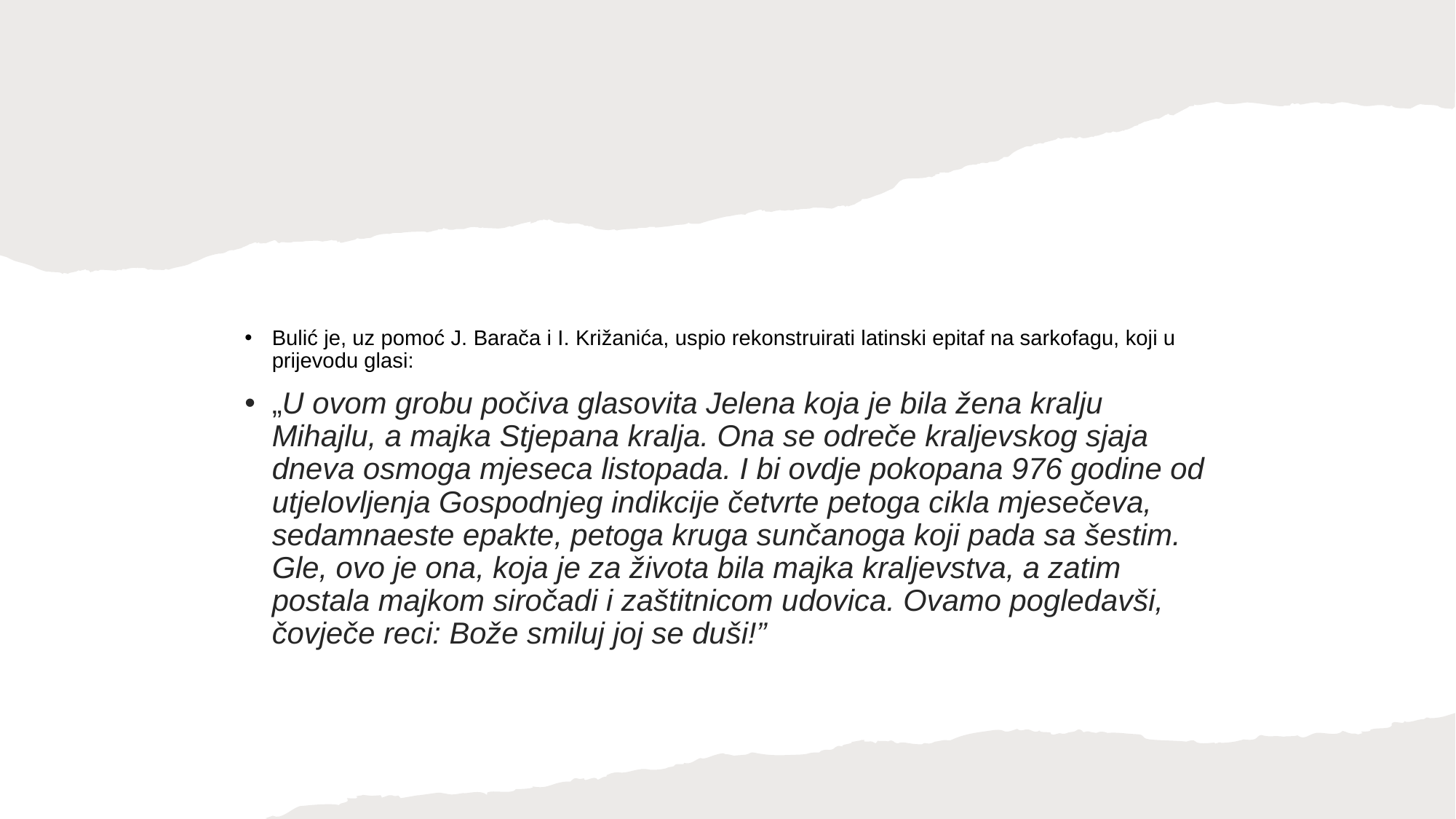

#
Bulić je, uz pomoć J. Barača i I. Križanića, uspio rekonstruirati latinski epitaf na sarkofagu, koji u prijevodu glasi:
„U ovom grobu počiva glasovita Jelena koja je bila žena kralju Mihajlu, a majka Stjepana kralja. Ona se odreče kraljevskog sjaja dneva osmoga mjeseca listopada. I bi ovdje pokopana 976 godine od utjelovljenja Gospodnjeg indikcije četvrte petoga cikla mjesečeva, sedamnaeste epakte, petoga kruga sunčanoga koji pada sa šestim. Gle, ovo je ona, koja je za života bila majka kraljevstva, a zatim postala majkom siročadi i zaštitnicom udovica. Ovamo pogledavši, čovječe reci: Bože smiluj joj se duši!”